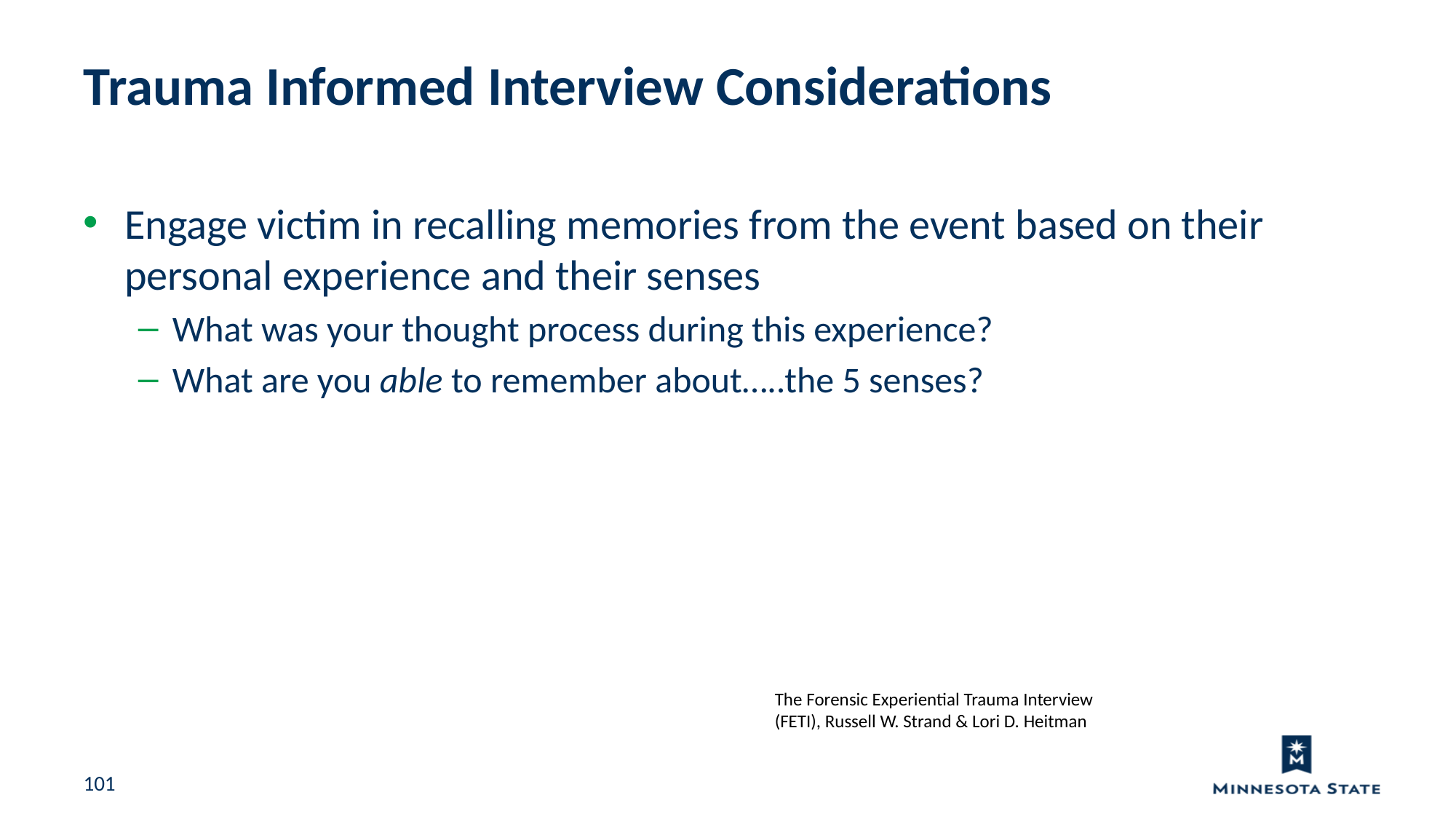

Trauma Informed Interview Considerations
Engage victim in recalling memories from the event based on their personal experience and their senses
What was your thought process during this experience?
What are you able to remember about…..the 5 senses?

The Forensic Experiential Trauma Interview (FETI), Russell W. Strand & Lori D. Heitman